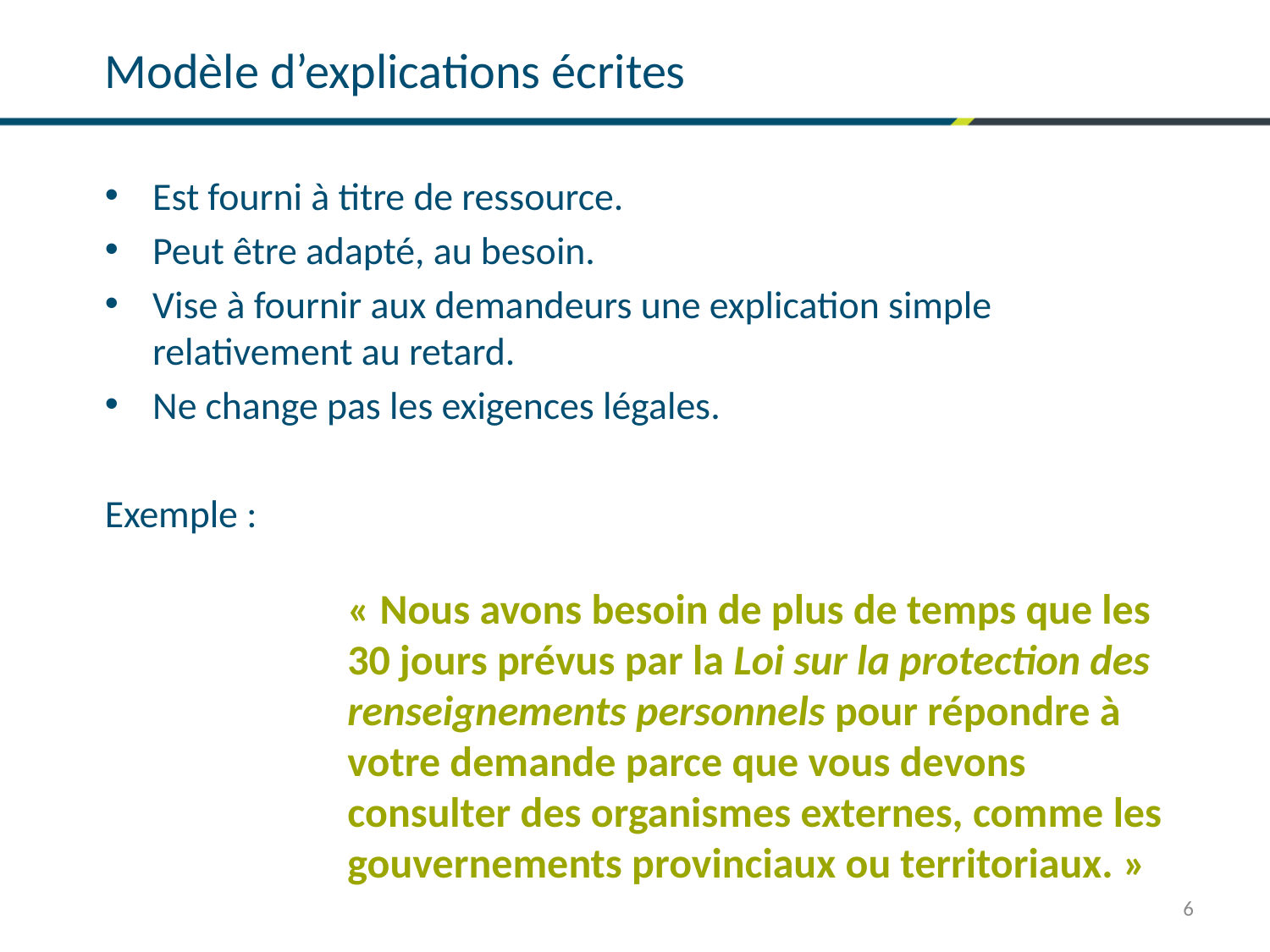

Modèle d’explications écrites
Est fourni à titre de ressource.
Peut être adapté, au besoin.
Vise à fournir aux demandeurs une explication simple relativement au retard.
Ne change pas les exigences légales.

Exemple :

« Nous avons besoin de plus de temps que les 30 jours prévus par la Loi sur la protection des renseignements personnels pour répondre à votre demande parce que vous devons consulter des organismes externes, comme les gouvernements provinciaux ou territoriaux. »
6